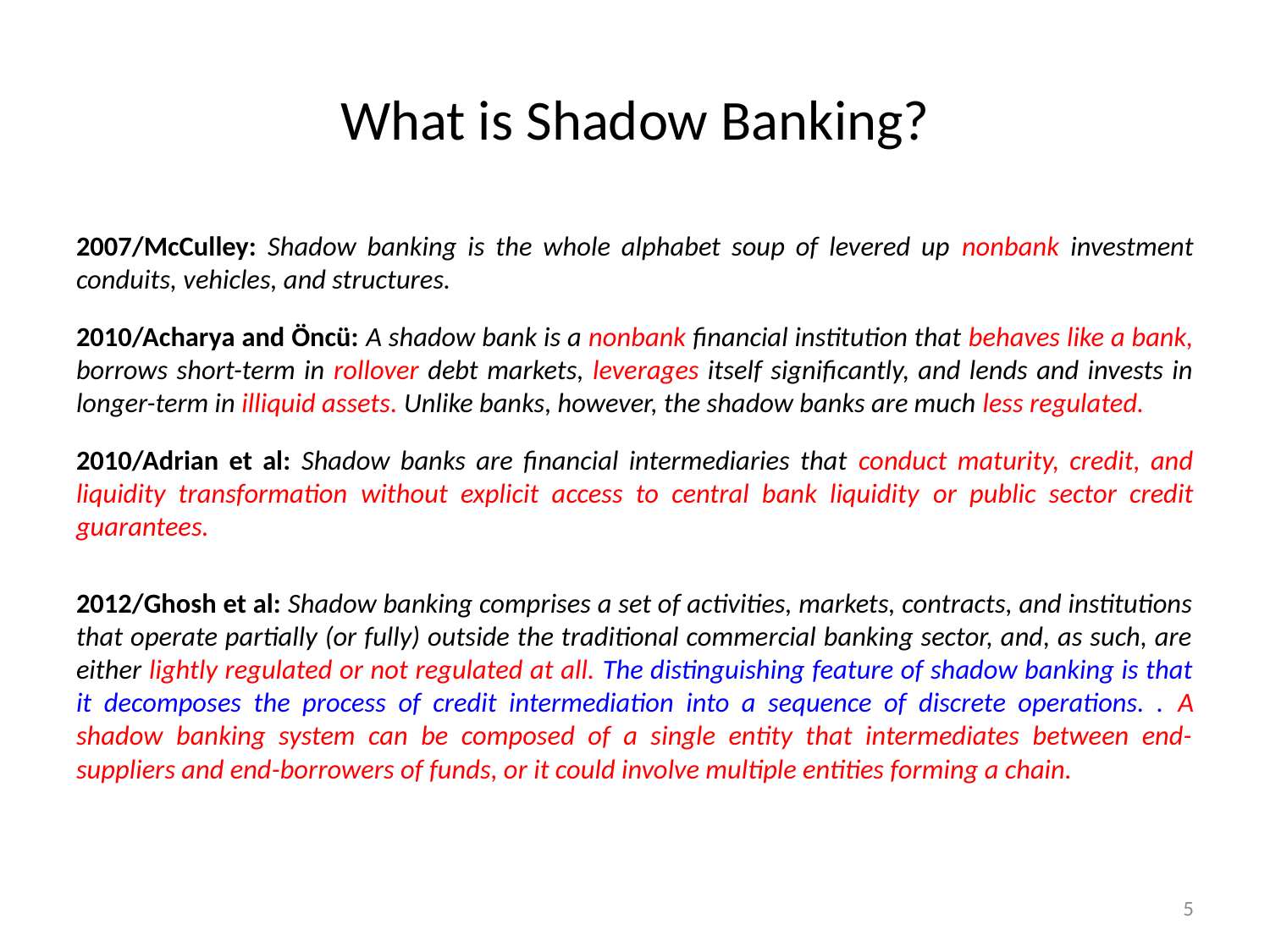

# What is Shadow Banking?
2007/McCulley: Shadow banking is the whole alphabet soup of levered up nonbank investment conduits, vehicles, and structures.

2010/Acharya and Öncü: A shadow bank is a nonbank financial institution that behaves like a bank, borrows short-term in rollover debt markets, leverages itself significantly, and lends and invests in longer-term in illiquid assets. Unlike banks, however, the shadow banks are much less regulated.

2010/Adrian et al: Shadow banks are financial intermediaries that conduct maturity, credit, and liquidity transformation without explicit access to central bank liquidity or public sector credit guarantees.

2012/Ghosh et al: Shadow banking comprises a set of activities, markets, contracts, and institutions that operate partially (or fully) outside the traditional commercial banking sector, and, as such, are either lightly regulated or not regulated at all. The distinguishing feature of shadow banking is that it decomposes the process of credit intermediation into a sequence of discrete operations. . A shadow banking system can be composed of a single entity that intermediates between end-suppliers and end-borrowers of funds, or it could involve multiple entities forming a chain.

5